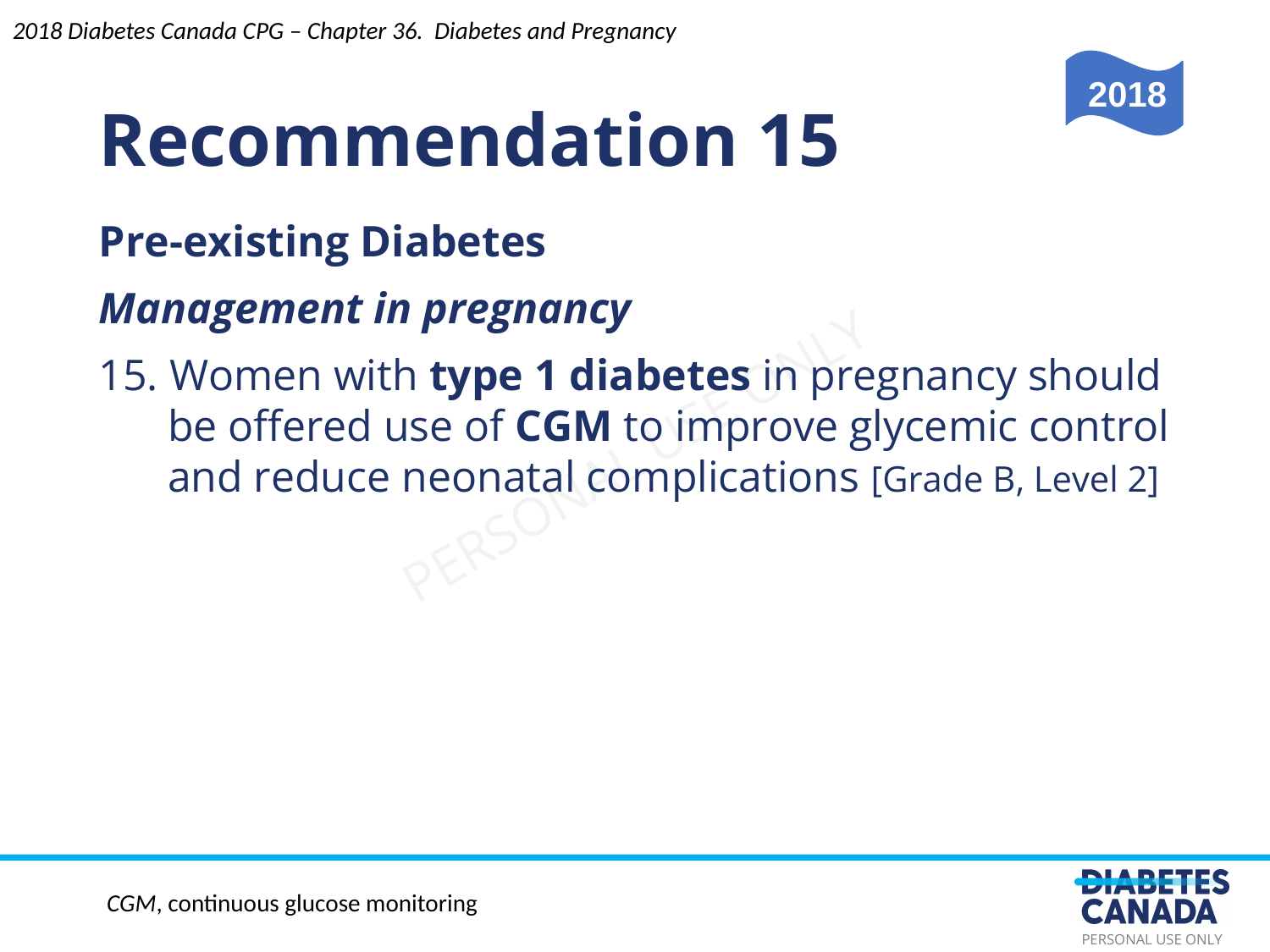

Recommendation 15
2018 Diabetes Canada CPG – Chapter 36.  Diabetes and Pregnancy
2018
Pre-existing Diabetes
Management in pregnancy
15. Women with type 1 diabetes in pregnancy should be offered use of CGM to improve glycemic control and reduce neonatal complications [Grade B, Level 2]

CGM, continuous glucose monitoring